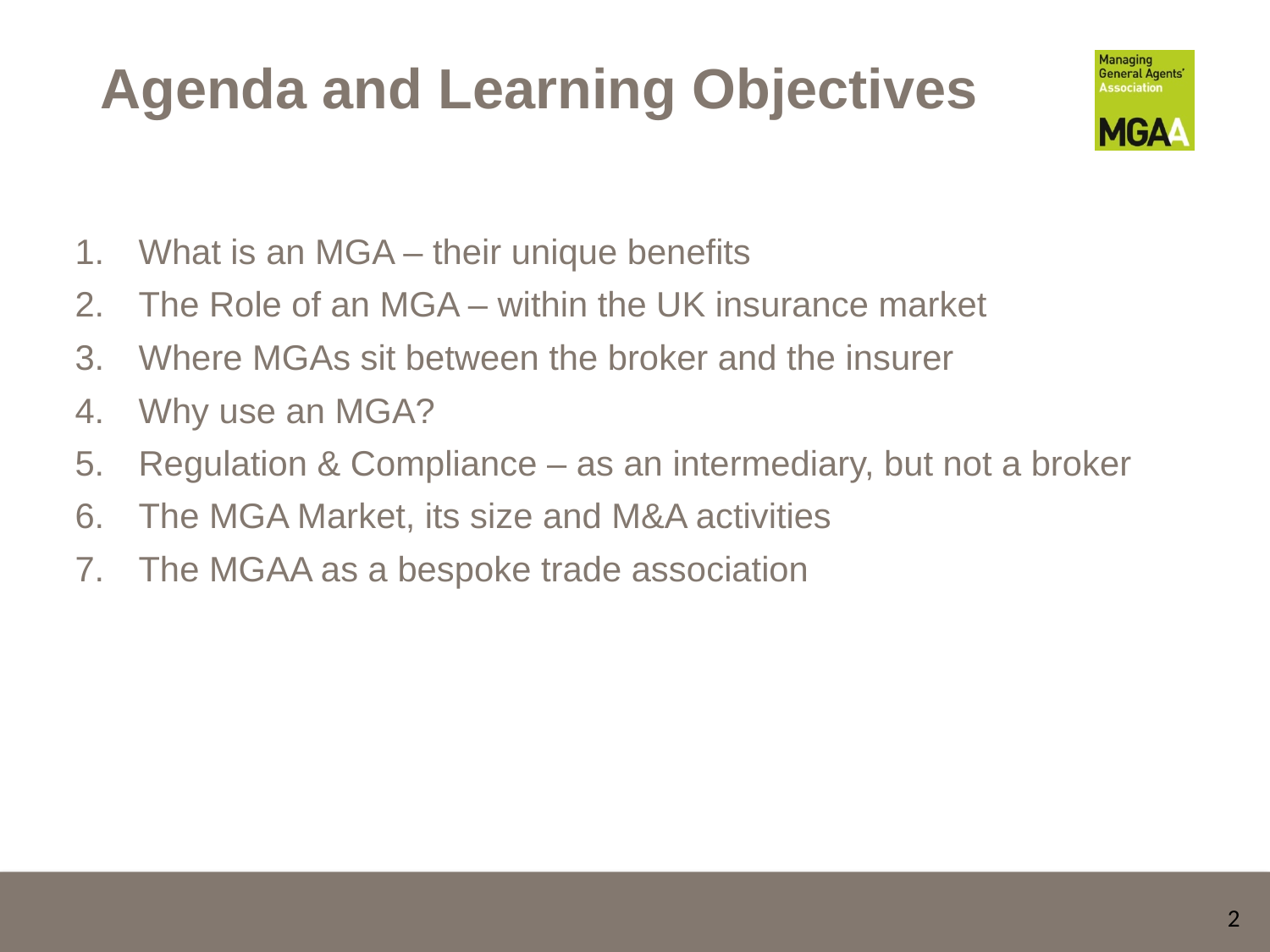

# Agenda and Learning Objectives

What is an MGA – their unique benefits
The Role of an MGA – within the UK insurance market
Where MGAs sit between the broker and the insurer
Why use an MGA?
Regulation & Compliance – as an intermediary, but not a broker
The MGA Market, its size and M&A activities
The MGAA as a bespoke trade association

2